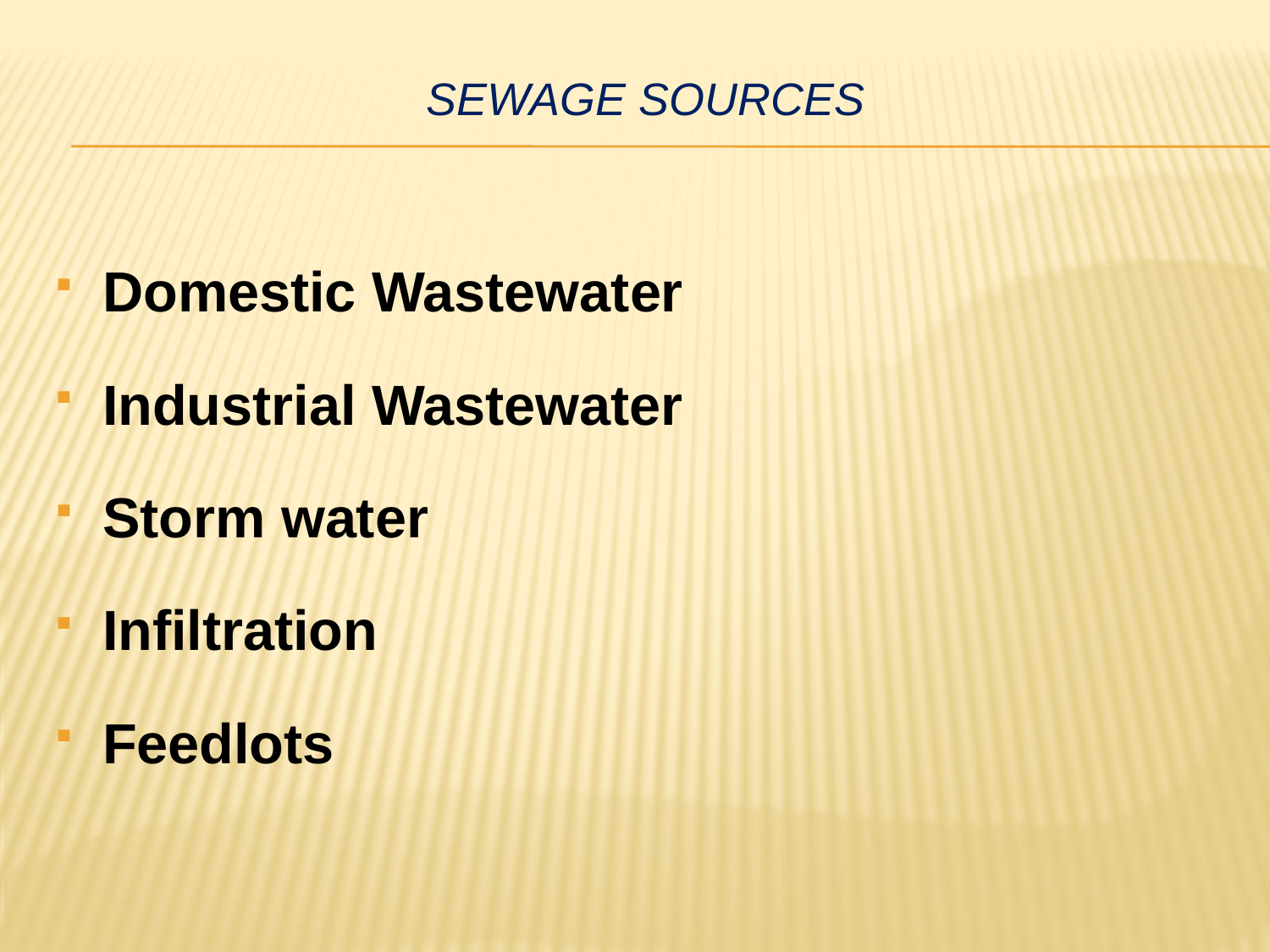

# Sewage Sources
Domestic Wastewater
Industrial Wastewater
Storm water
Infiltration
Feedlots